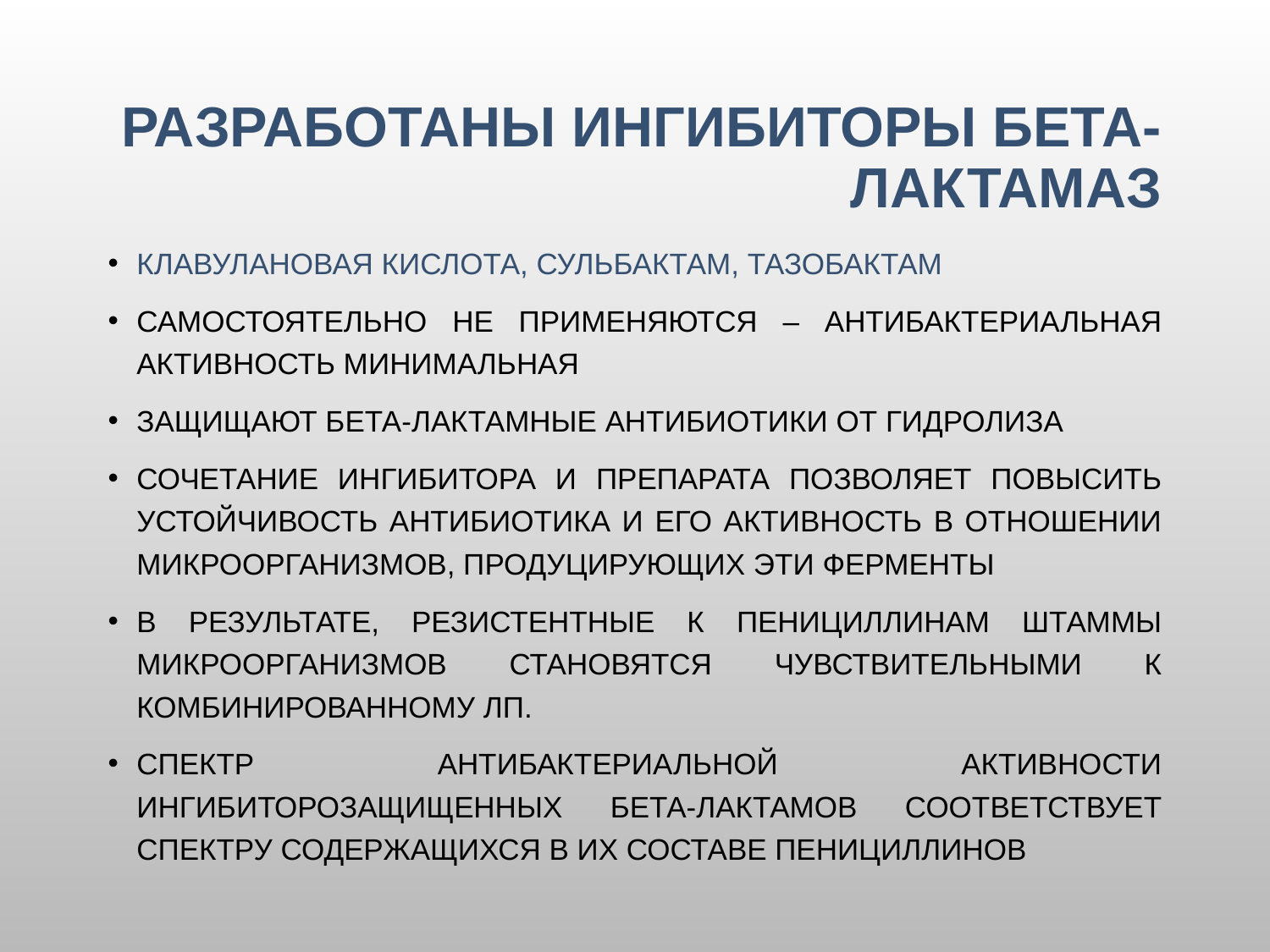

# Разработаны ингибиторы бета-лактамаз
Клавулановая кислота, сульбактам, тазобактам
Самостоятельно не применяются – антибактериальная активность минимальная
Защищают бета-лактамные антибиотики от гидролиза
сочетание ингибитора и препарата позволяет повысить устойчивость антибиотика и его активность в отношении микроорганизмов, продуцирующих эти ферменты
В результате, резистентные к пенициллинам штаммы микроорганизмов становятся чувствительными к комбинированному Лп.
Спектр антибактериальной активности ингибиторозащищенных бета-лактамов соответствует спектру содержащихся в их составе пенициллинов
11